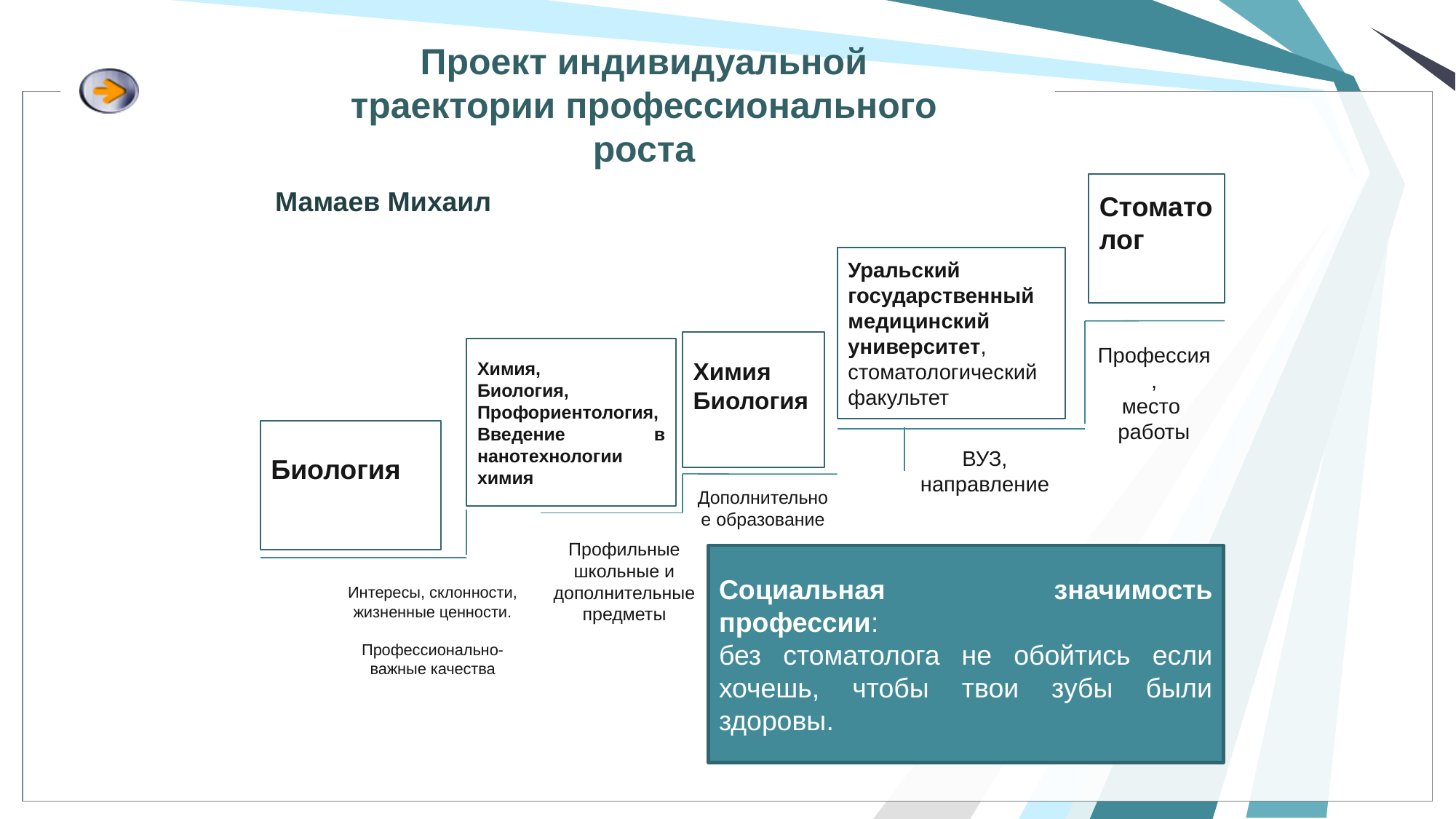

# Проект индивидуальной траектории профессионального роста
Стоматолог

Мамаев Михаил
Уральский государственный медицинский университет, стоматологический факультет
Химия
Биология

Профессия,
место
работы
Химия,
Биология, Профориентология,
Введение в нанотехнологии химия
Биология

ВУЗ, направление
Дополнительное образование
Профильные школьные и дополнительные предметы
Социальная значимость профессии:
без стоматолога не обойтись если хочешь, чтобы твои зубы были здоровы.
Интересы, склонности, жизненные ценности.

Профессионально-важные качества